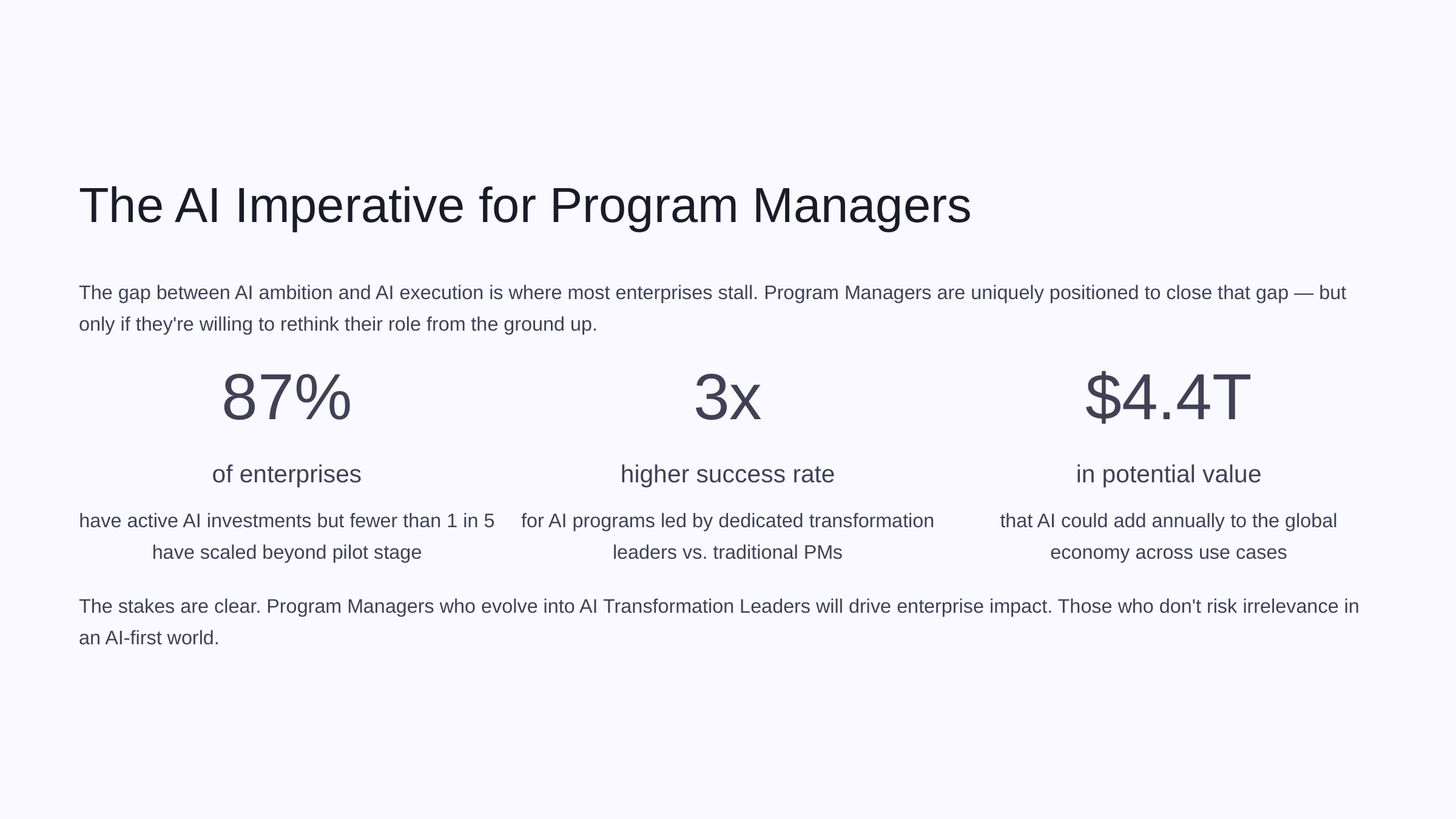

The AI Imperative for Program Managers
The gap between AI ambition and AI execution is where most enterprises stall. Program Managers are uniquely positioned to close that gap — but only if they're willing to rethink their role from the ground up.
87%
3x
$4.4T
of enterprises
higher success rate
in potential value
have active AI investments but fewer than 1 in 5 have scaled beyond pilot stage
for AI programs led by dedicated transformation leaders vs. traditional PMs
that AI could add annually to the global economy across use cases
The stakes are clear. Program Managers who evolve into AI Transformation Leaders will drive enterprise impact. Those who don't risk irrelevance in an AI-first world.